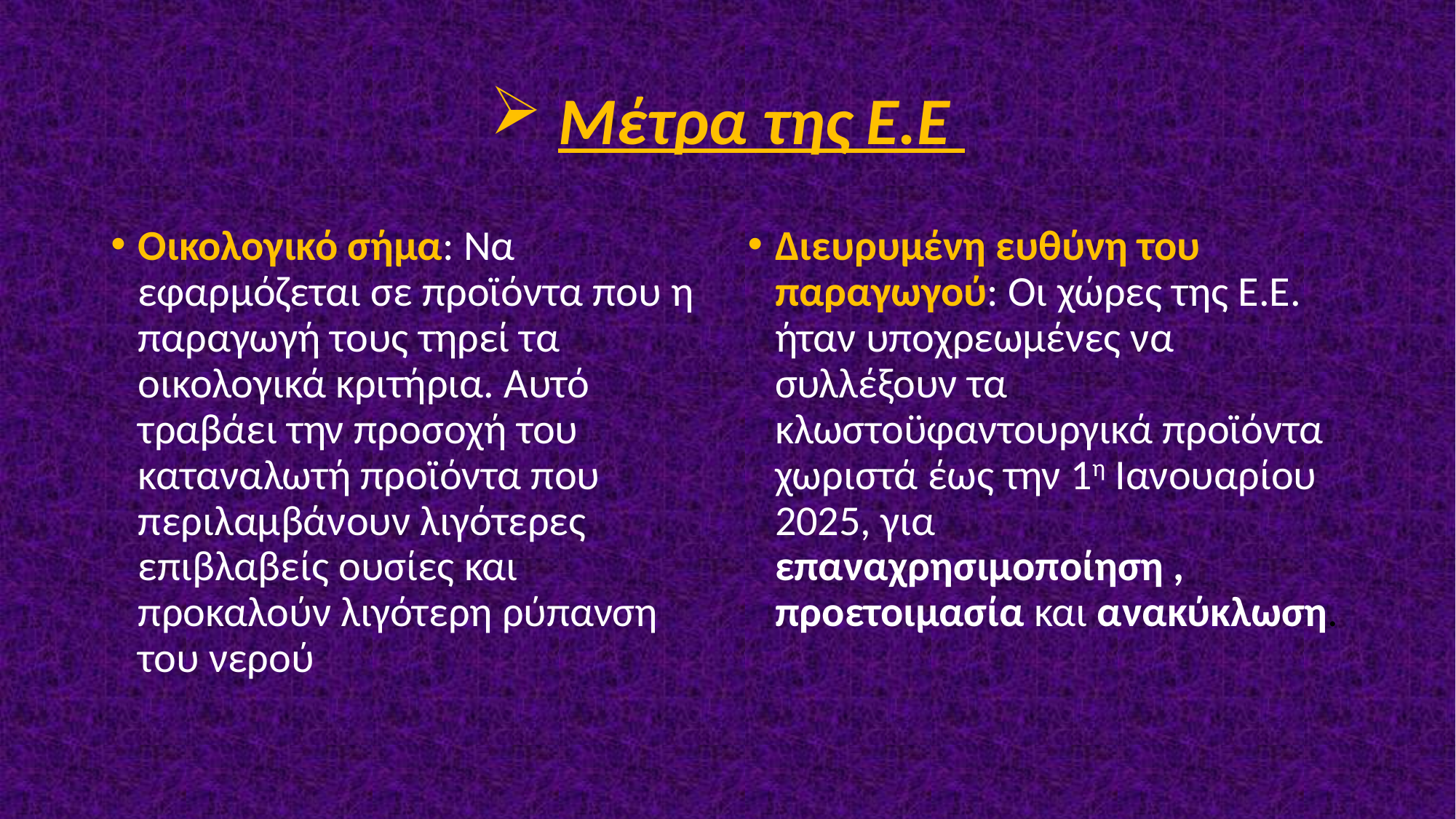

# Μέτρα της Ε.Ε
Οικολογικό σήμα: Να εφαρμόζεται σε προϊόντα που η παραγωγή τους τηρεί τα οικολογικά κριτήρια. Αυτό τραβάει την προσοχή του καταναλωτή προϊόντα που περιλαμβάνουν λιγότερες επιβλαβείς ουσίες και προκαλούν λιγότερη ρύπανση του νερού
Διευρυμένη ευθύνη του παραγωγού: Οι χώρες της Ε.Ε. ήταν υποχρεωμένες να συλλέξουν τα κλωστοϋφαντουργικά προϊόντα χωριστά έως την 1η Ιανουαρίου 2025, για επαναχρησιμοποίηση , προετοιμασία και ανακύκλωση.